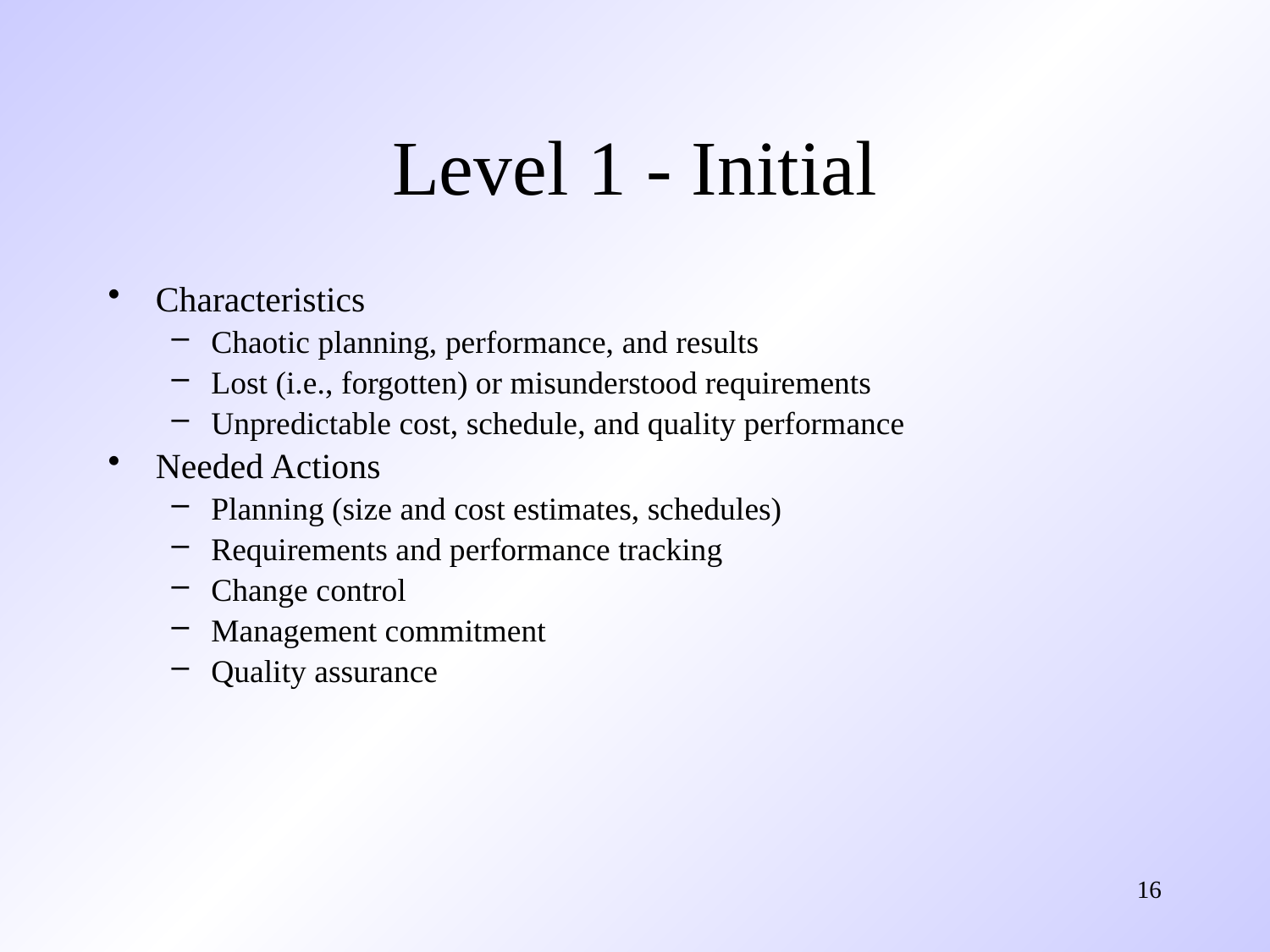

# Level 1 - Initial
Characteristics
Chaotic planning, performance, and results
Lost (i.e., forgotten) or misunderstood requirements
Unpredictable cost, schedule, and quality performance
Needed Actions
Planning (size and cost estimates, schedules)
Requirements and performance tracking
Change control
Management commitment
Quality assurance

16